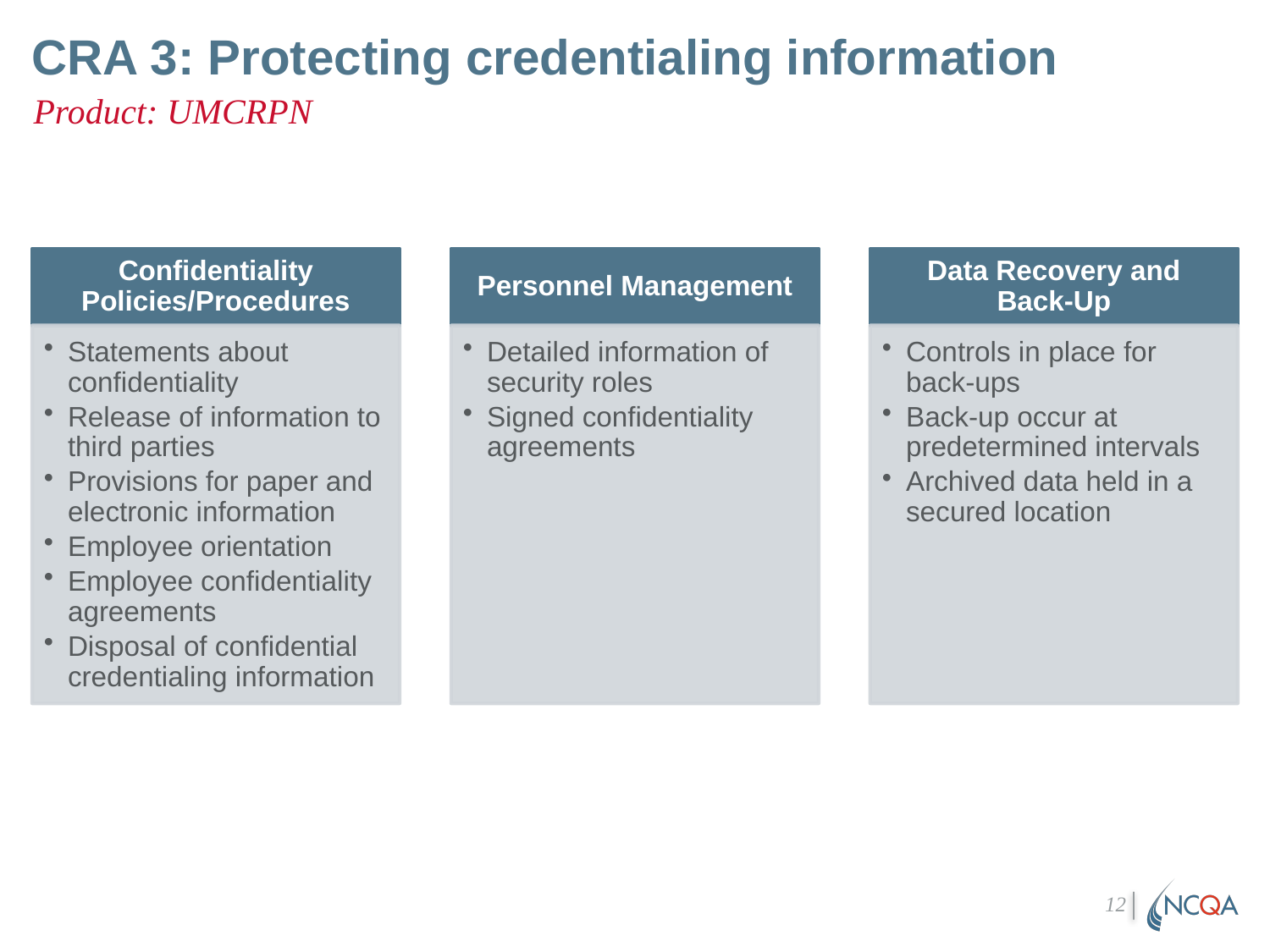

# CRA 3: Protecting credentialing information
Product: UMCRPN

Confidentiality Policies/Procedures
Statements about confidentiality
Release of information to third parties
Provisions for paper and electronic information
Employee orientation
Employee confidentiality agreements
Disposal of confidential credentialing information
Personnel Management
Detailed information of security roles
Signed confidentiality agreements
Data Recovery and Back-Up
Controls in place for back-ups
Back-up occur at predetermined intervals
Archived data held in a secured location
12